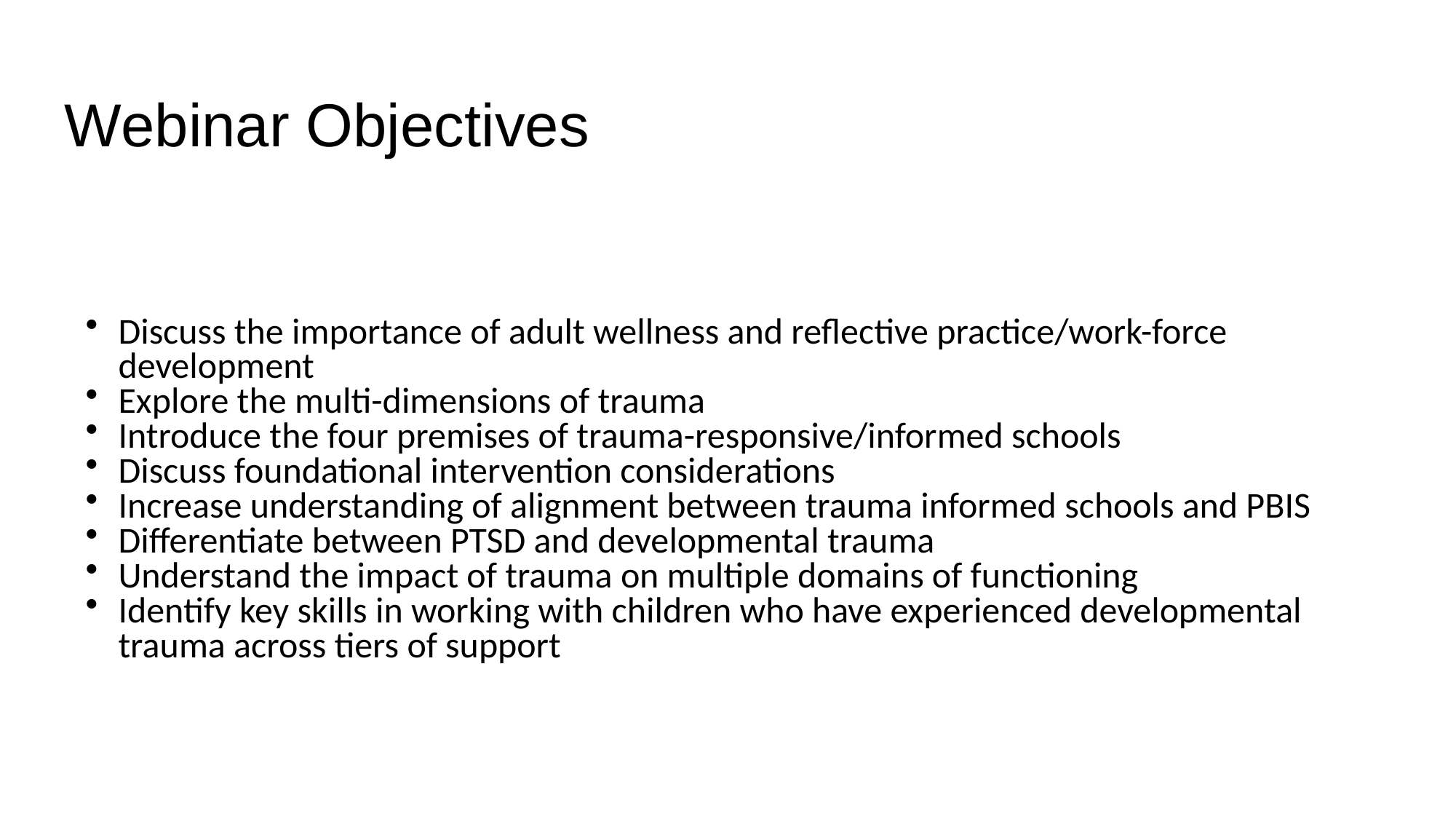

# Webinar Objectives

Discuss the importance of adult wellness and reflective practice/work-force development
Explore the multi-dimensions of trauma
Introduce the four premises of trauma-responsive/informed schools
Discuss foundational intervention considerations
Increase understanding of alignment between trauma informed schools and PBIS
Differentiate between PTSD and developmental trauma
Understand the impact of trauma on multiple domains of functioning
Identify key skills in working with children who have experienced developmental trauma across tiers of support